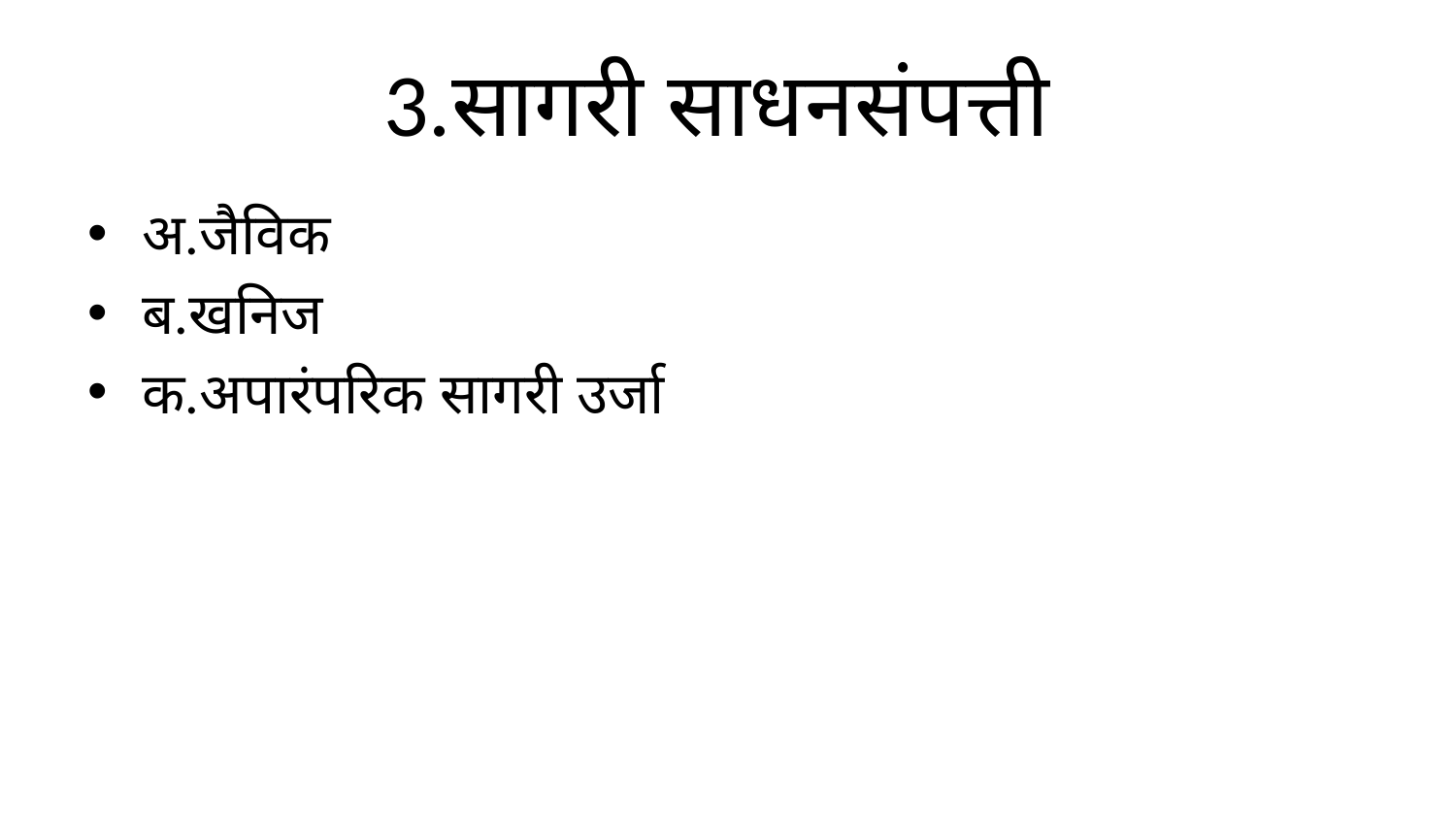

# 3.सागरी साधनसंपत्ती
अ.जैविक
ब.खनिज
क.अपारंपरिक सागरी उर्जा